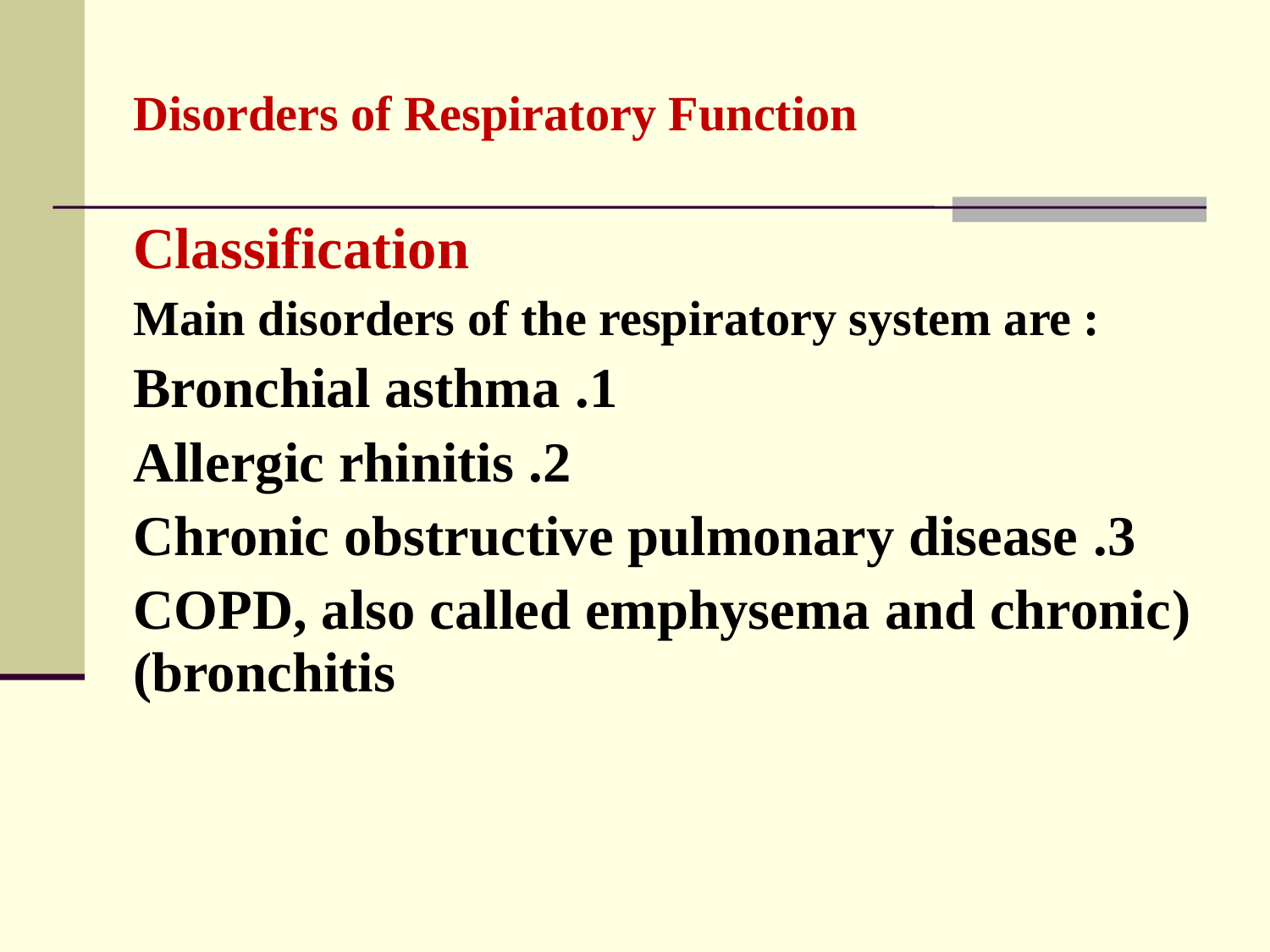

Disorders of Respiratory Function

Classification
Main disorders of the respiratory system are :
1. Bronchial asthma
2. Allergic rhinitis
3. Chronic obstructive pulmonary disease
(COPD, also called emphysema and chronic bronchitis)